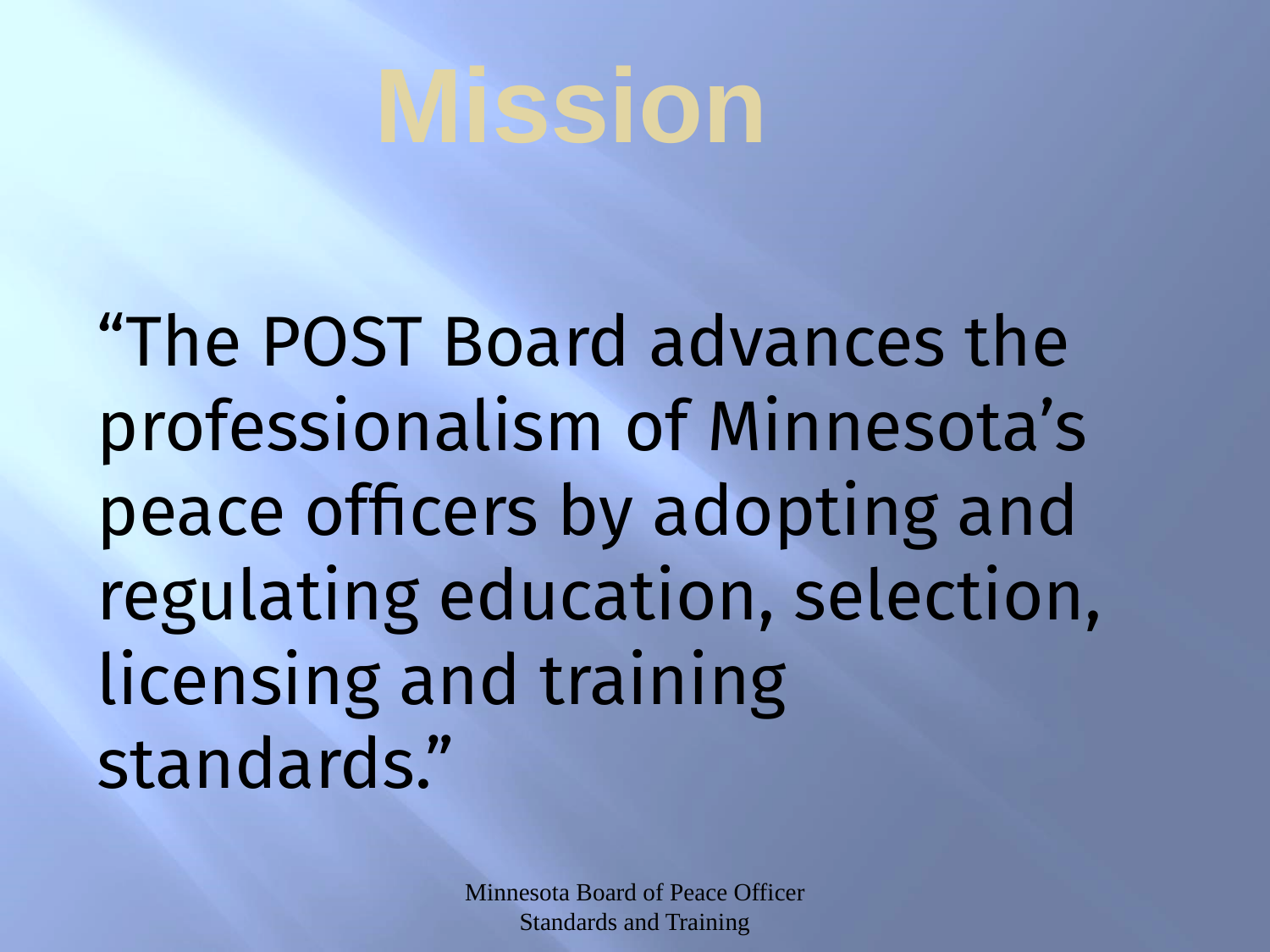

# Mission

“The POST Board advances the professionalism of Minnesota’s peace officers by adopting and regulating education, selection, licensing and training standards.”
Minnesota Board of Peace Officer Standards and Training